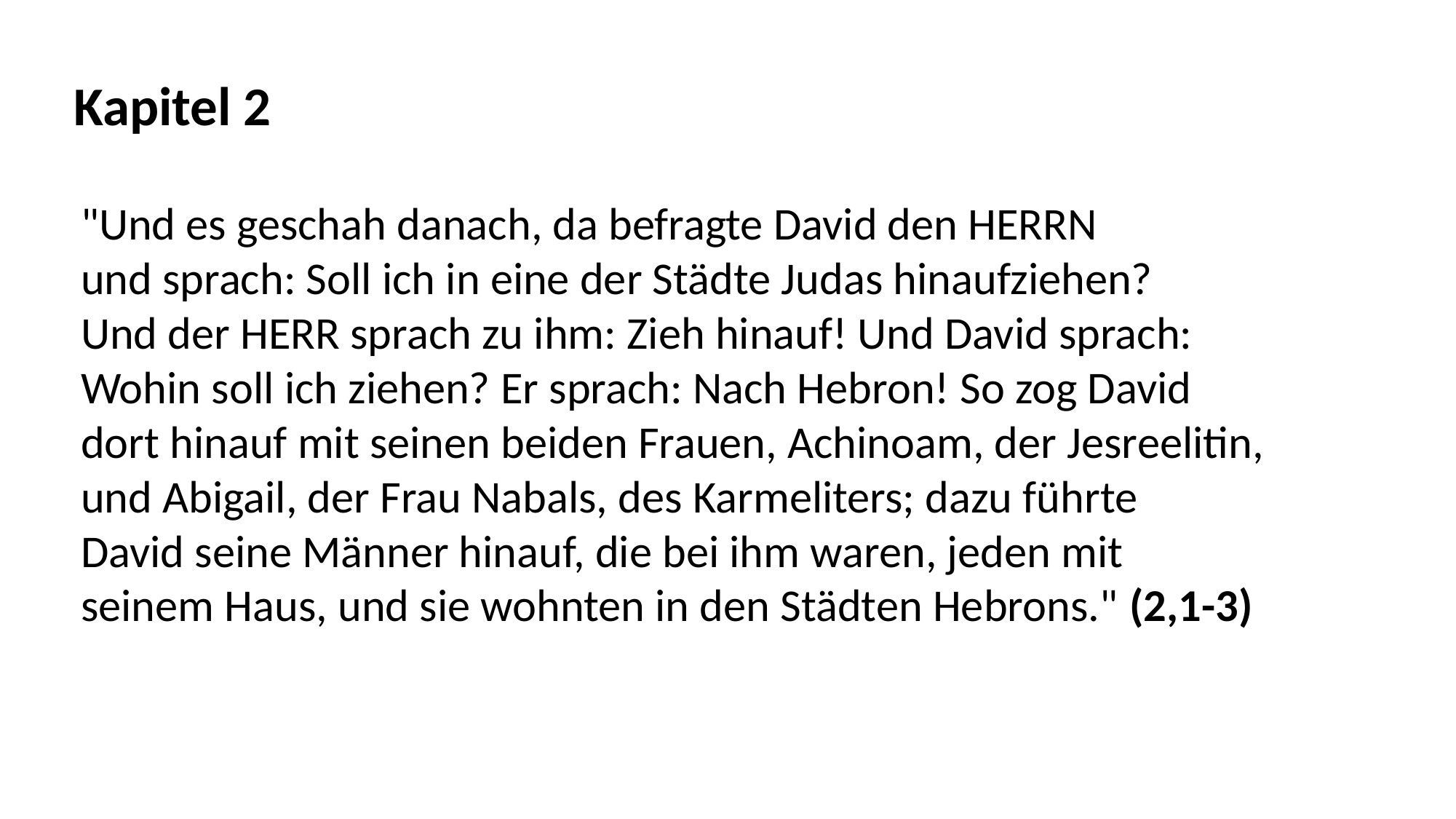

Kapitel 2
"Und es geschah danach, da befragte David den HERRN
und sprach: Soll ich in eine der Städte Judas hinaufziehen?
Und der HERR sprach zu ihm: Zieh hinauf! Und David sprach:
Wohin soll ich ziehen? Er sprach: Nach Hebron! So zog David
dort hinauf mit seinen beiden Frauen, Achinoam, der Jesreelitin,
und Abigail, der Frau Nabals, des Karmeliters; dazu führte
David seine Männer hinauf, die bei ihm waren, jeden mit
seinem Haus, und sie wohnten in den Städten Hebrons." (2,1-3)